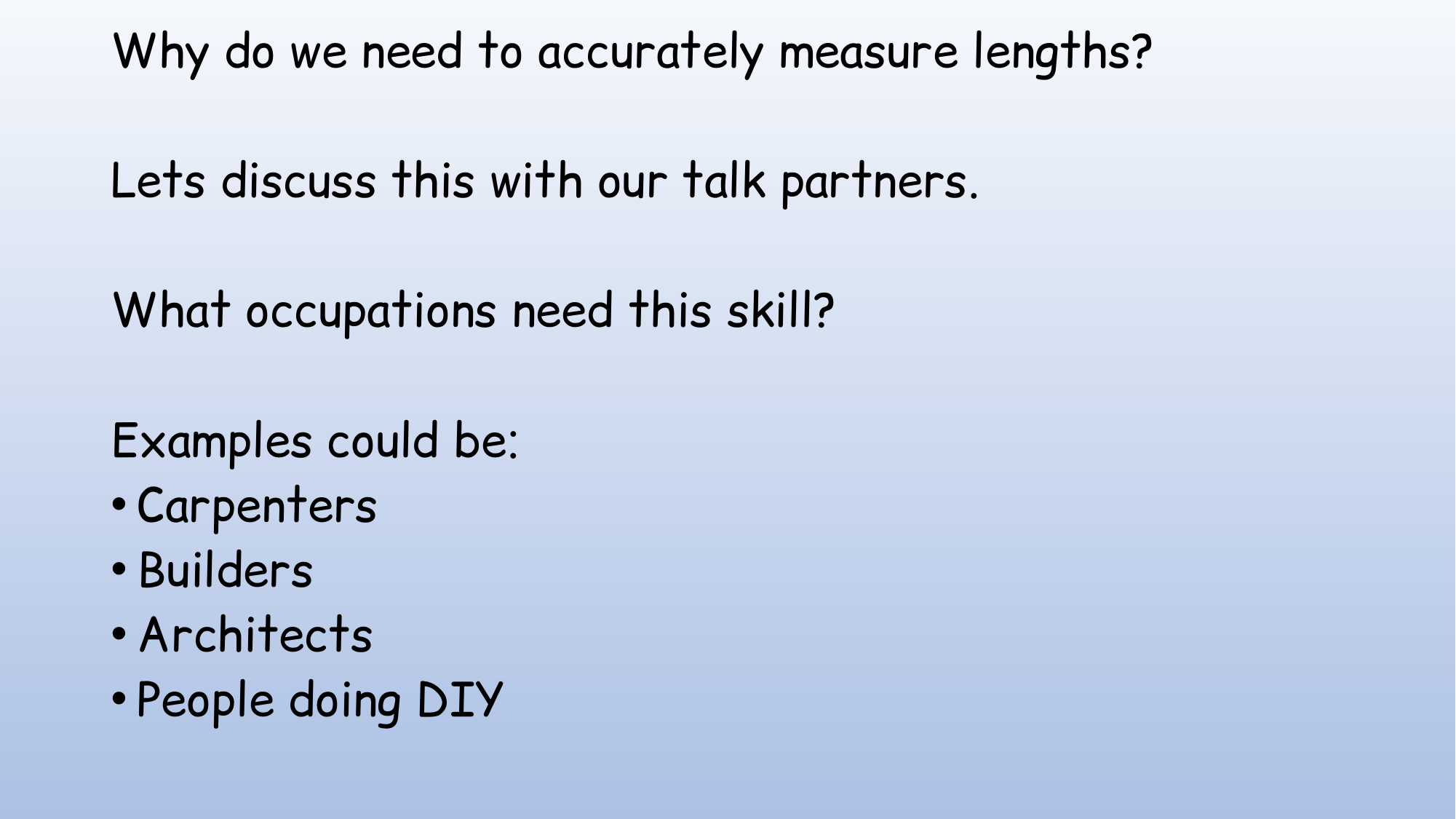

Why do we need to accurately measure lengths?

Lets discuss this with our talk partners.

What occupations need this skill?

Examples could be:
Carpenters
Builders
Architects
People doing DIY